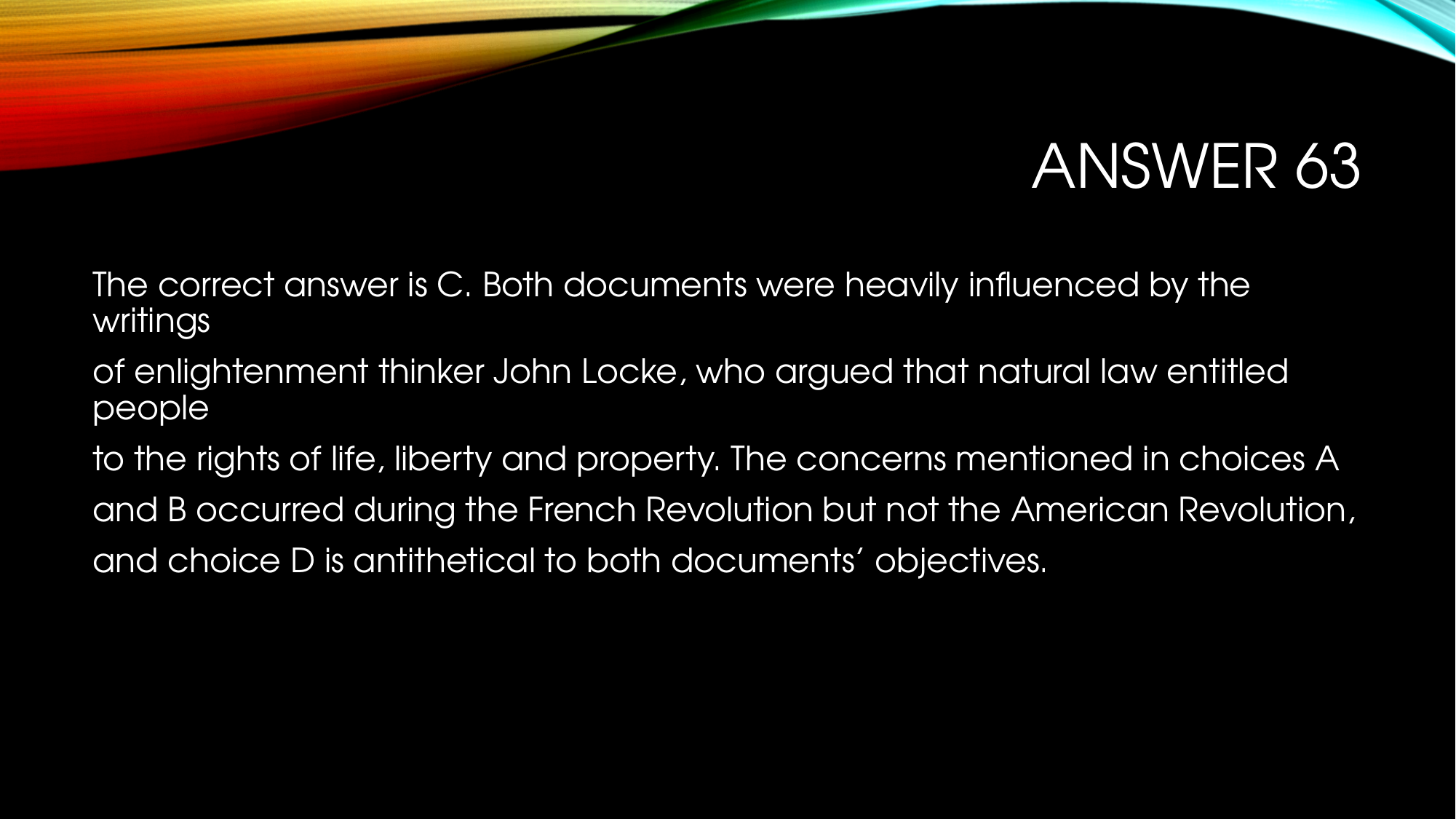

# Answer 63
The correct answer is C. Both documents were heavily influenced by the writings
of enlightenment thinker John Locke, who argued that natural law entitled people
to the rights of life, liberty and property. The concerns mentioned in choices A
and B occurred during the French Revolution but not the American Revolution,
and choice D is antithetical to both documents’ objectives.